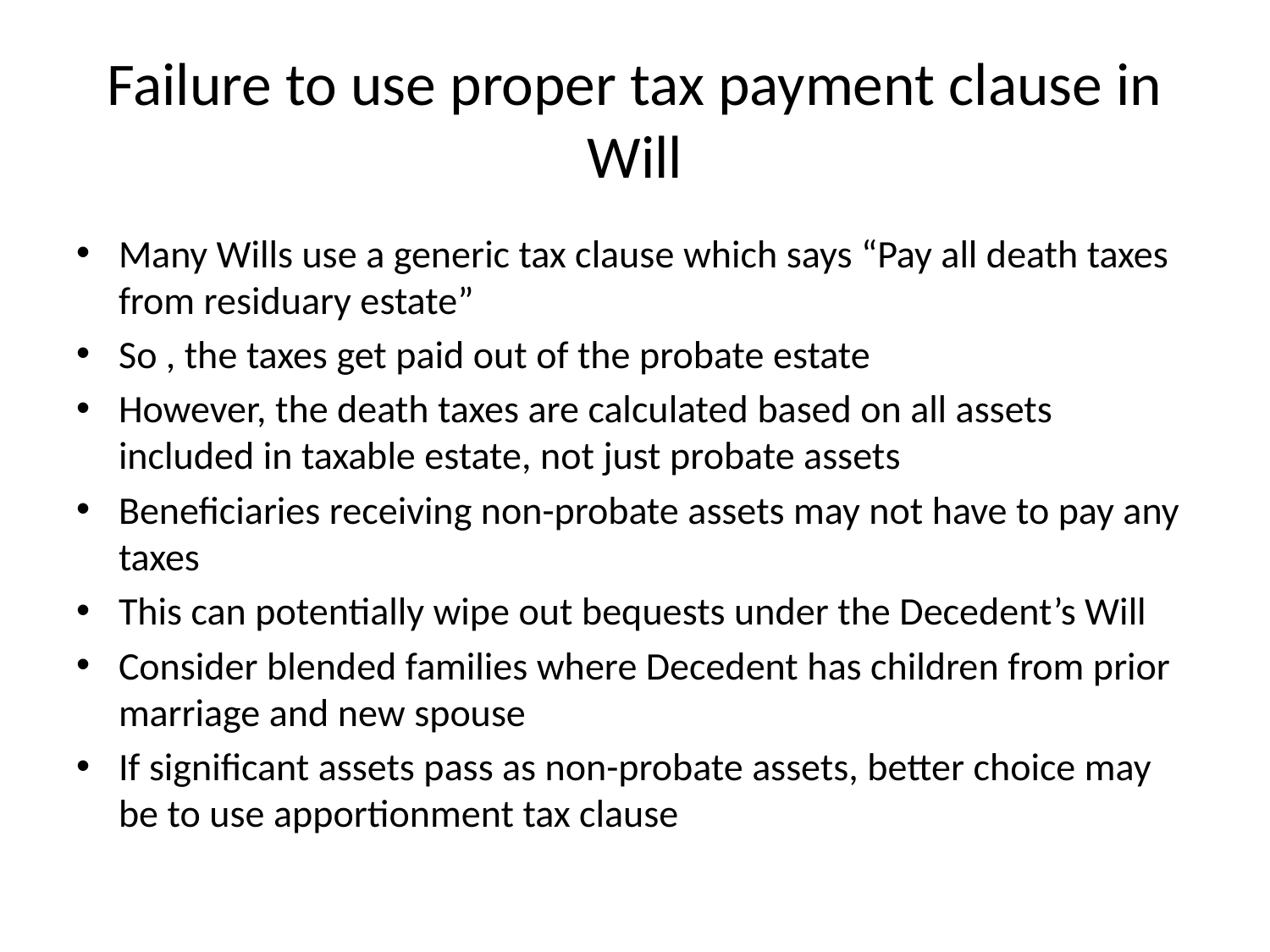

# Failure to use proper tax payment clause in Will
Many Wills use a generic tax clause which says “Pay all death taxes from residuary estate”
So , the taxes get paid out of the probate estate
However, the death taxes are calculated based on all assets included in taxable estate, not just probate assets
Beneficiaries receiving non-probate assets may not have to pay any taxes
This can potentially wipe out bequests under the Decedent’s Will
Consider blended families where Decedent has children from prior marriage and new spouse
If significant assets pass as non-probate assets, better choice may be to use apportionment tax clause